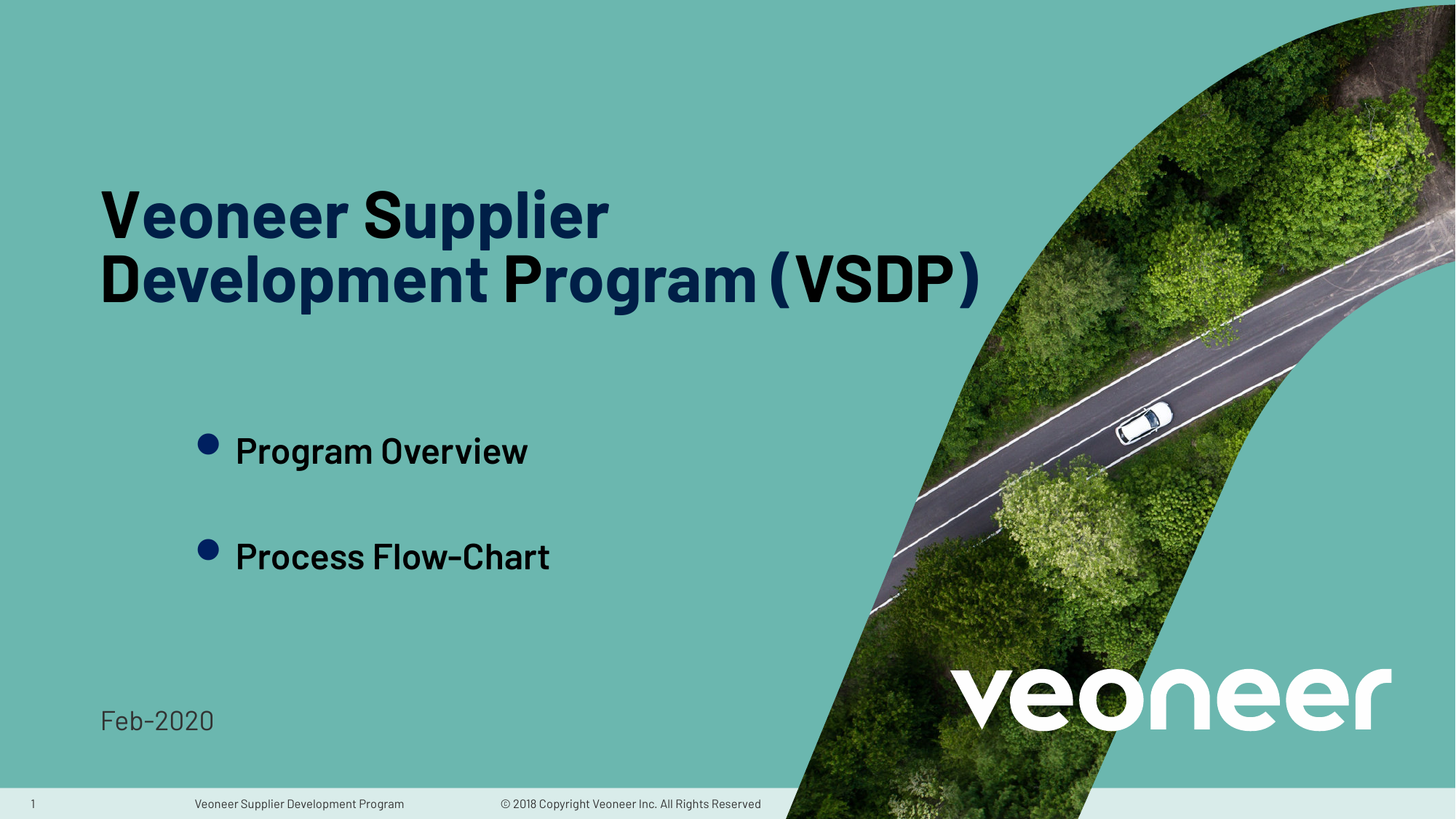

# Veoneer Supplier Development Program (VSDP)
Program Overview
Process Flow-Chart
Feb-2020
1
Veoneer Supplier Development Program